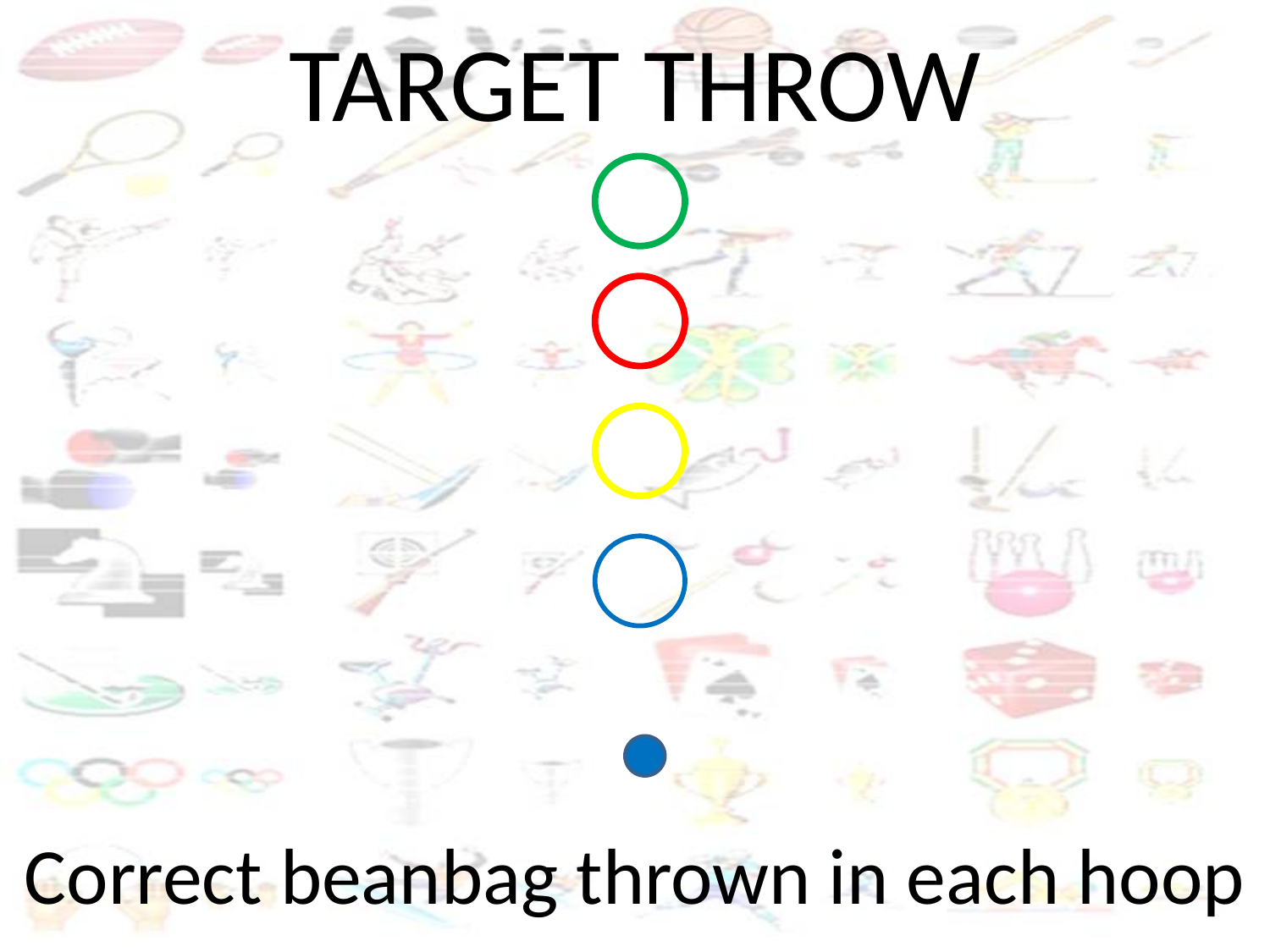

# TARGET THROW

Correct beanbag thrown in each hoop